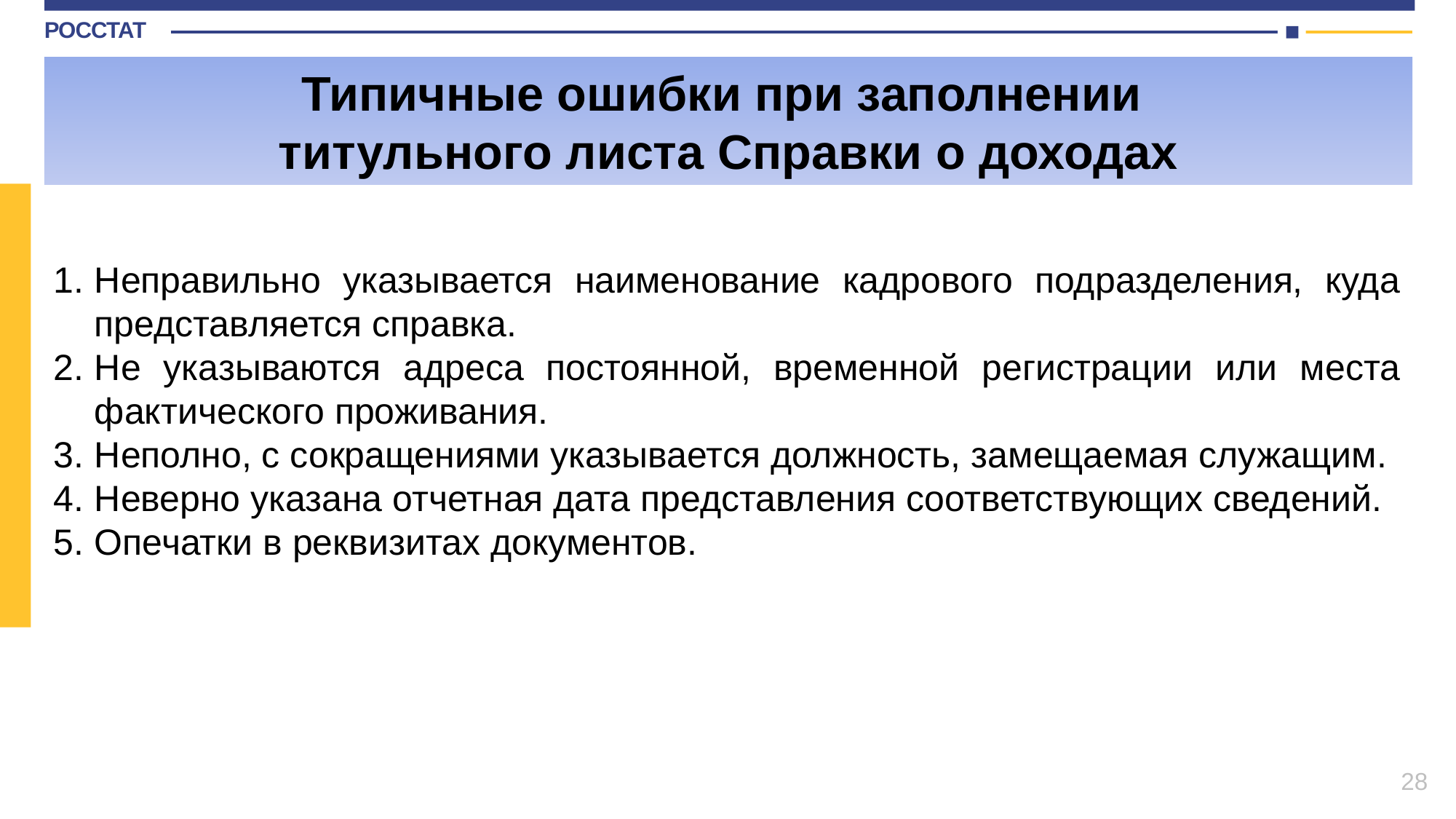

Типичные ошибки при заполнении
титульного листа Справки о доходах
Неправильно указывается наименование кадрового подразделения, куда представляется справка.
Не указываются адреса постоянной, временной регистрации или места фактического проживания.
Неполно, с сокращениями указывается должность, замещаемая служащим.
Неверно указана отчетная дата представления соответствующих сведений.
Опечатки в реквизитах документов.

28